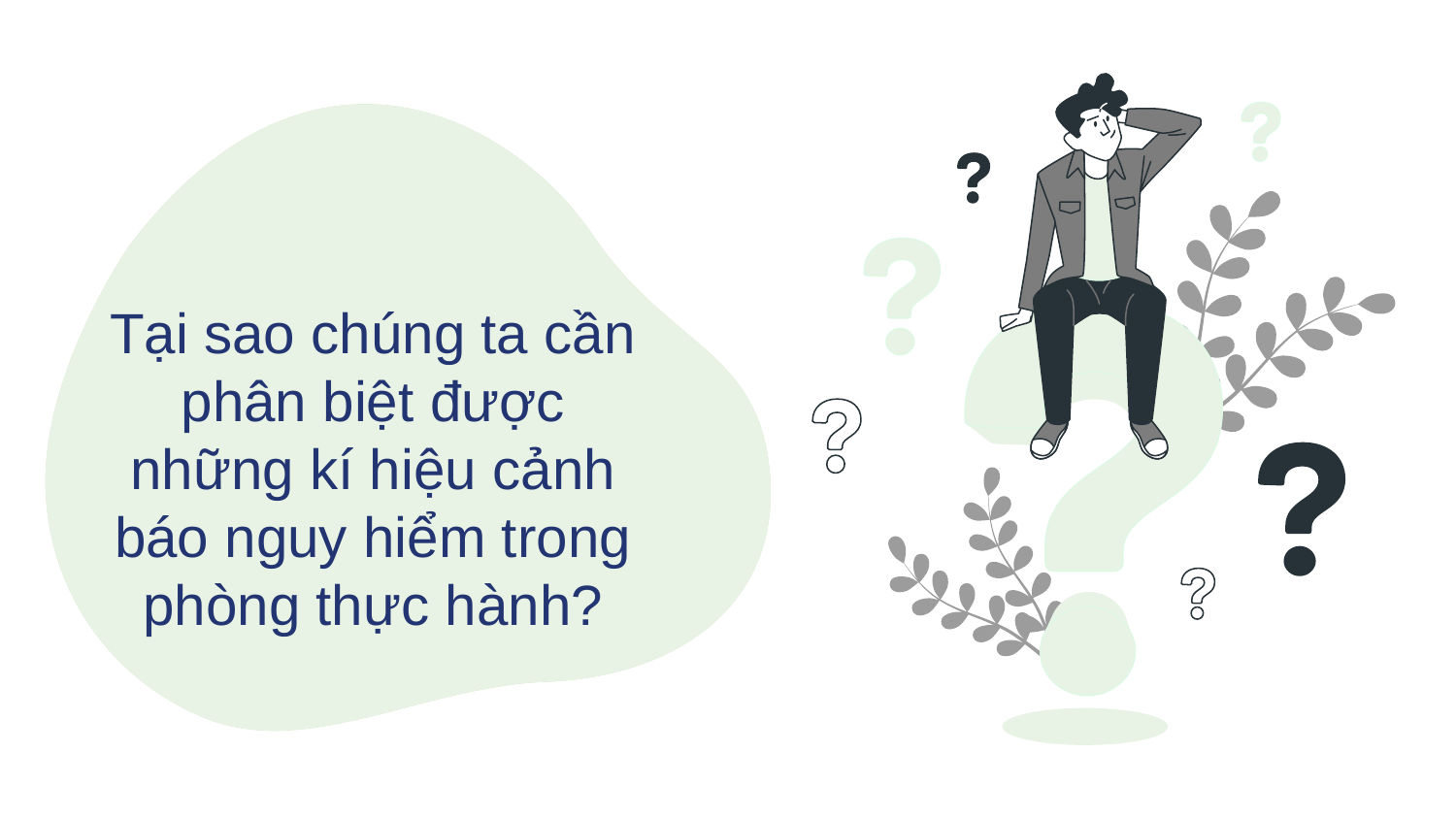

Tại sao chúng ta cần phân biệt được những kí hiệu cảnh báo nguy hiểm trong phòng thực hành?